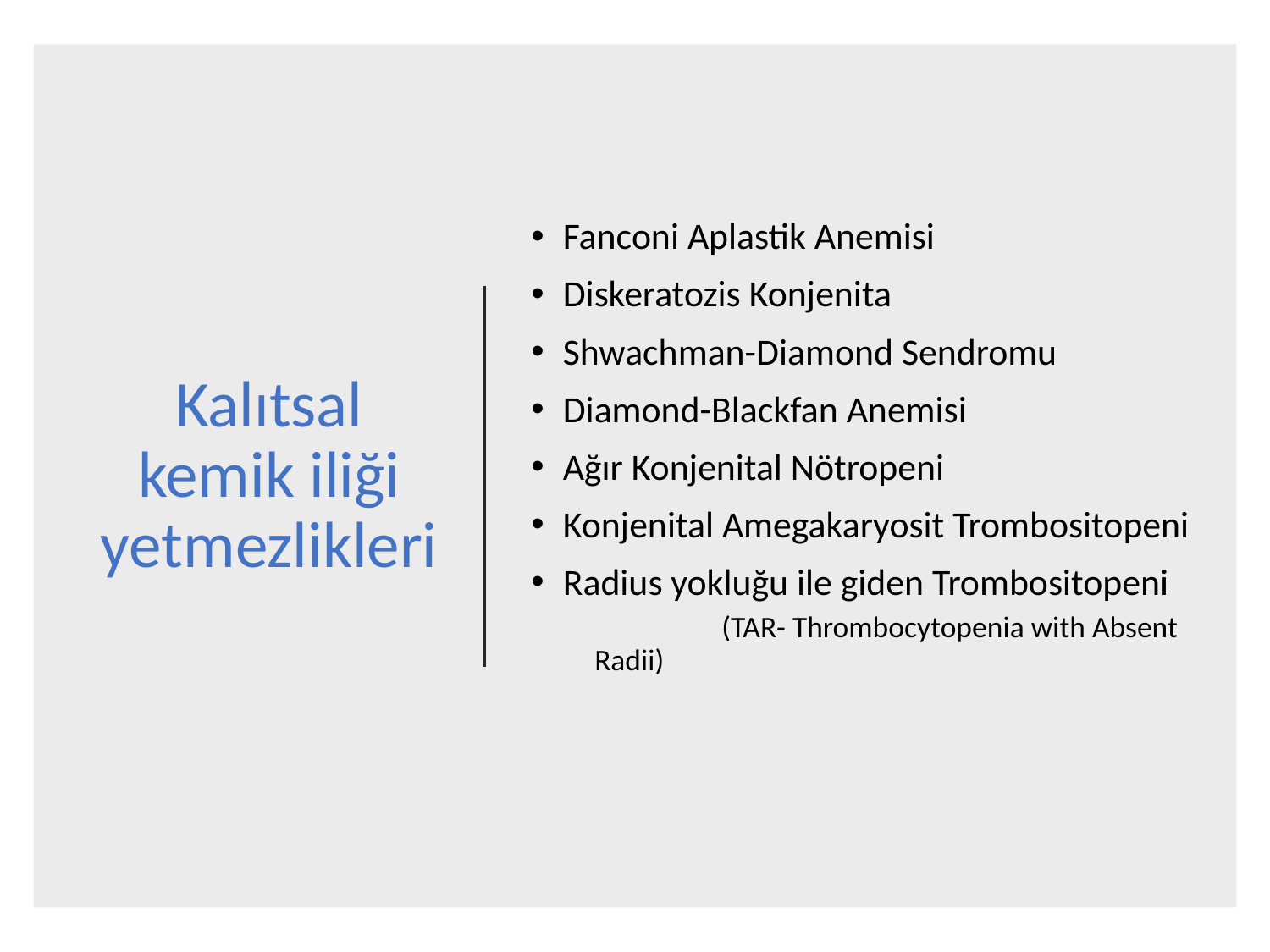

# Kalıtsal kemik iliği yetmezlikleri
Fanconi Aplastik Anemisi
Diskeratozis Konjenita
Shwachman-Diamond Sendromu
Diamond-Blackfan Anemisi
Ağır Konjenital Nötropeni
Konjenital Amegakaryosit Trombositopeni
Radius yokluğu ile giden Trombositopeni
	(TAR- Thrombocytopenia with Absent Radii)